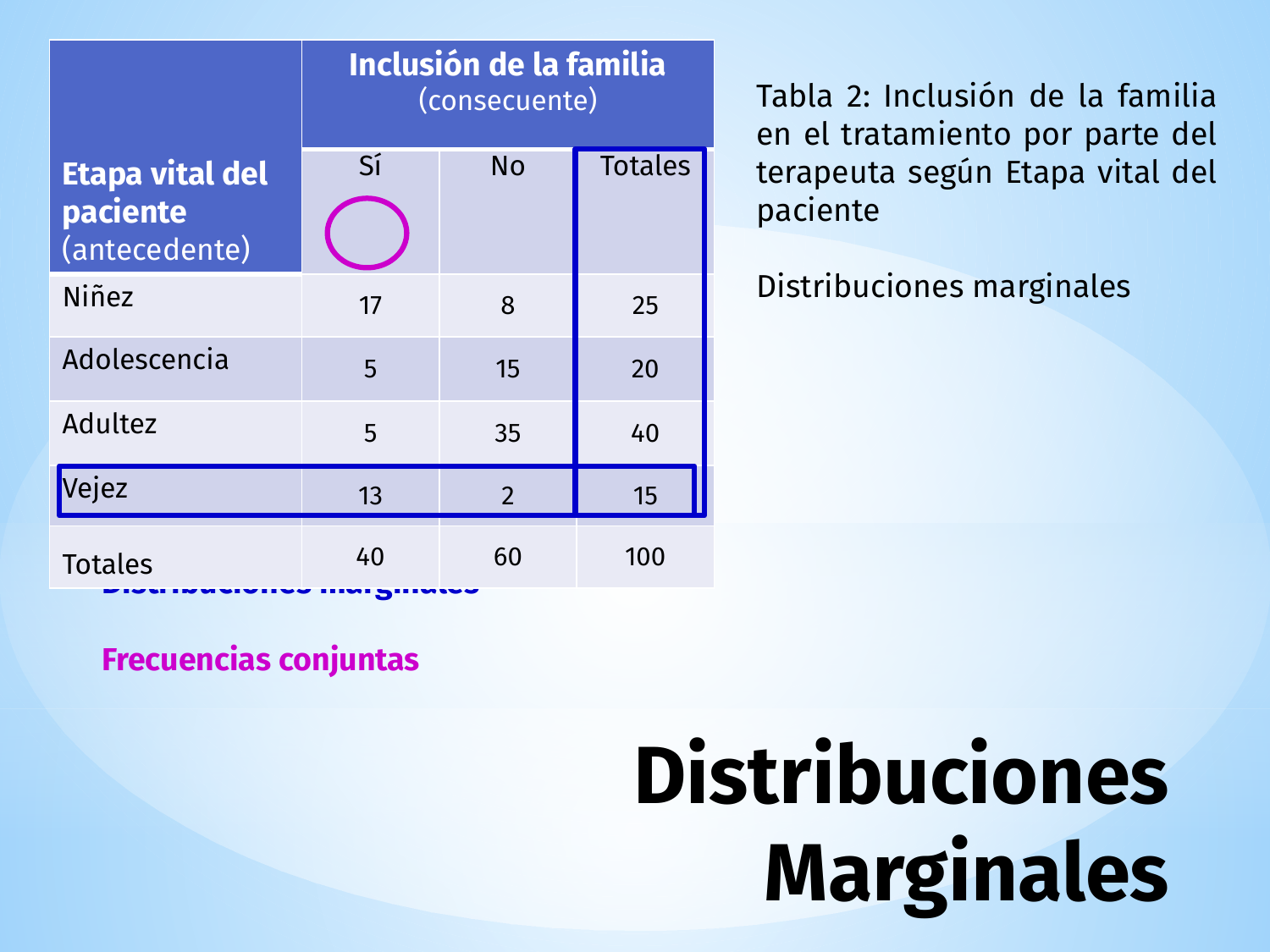

| Etapa vital del paciente (antecedente) | Inclusión de la familia (consecuente) |  |  |
| --- | --- | --- | --- |
|  | Sí | No | Totales |
| Niñez | 17 | 8 | 25 |
| Adolescencia | 5 | 15 | 20 |
| Adultez | 5 | 35 | 40 |
| Vejez | 13 | 2 | 15 |
| Totales | 40 | 60 | 100 |
Tabla 2: Inclusión de la familia en el tratamiento por parte del terapeuta según Etapa vital del paciente

Distribuciones marginales

Distribuciones marginales
Frecuencias conjuntas
# Distribuciones Marginales